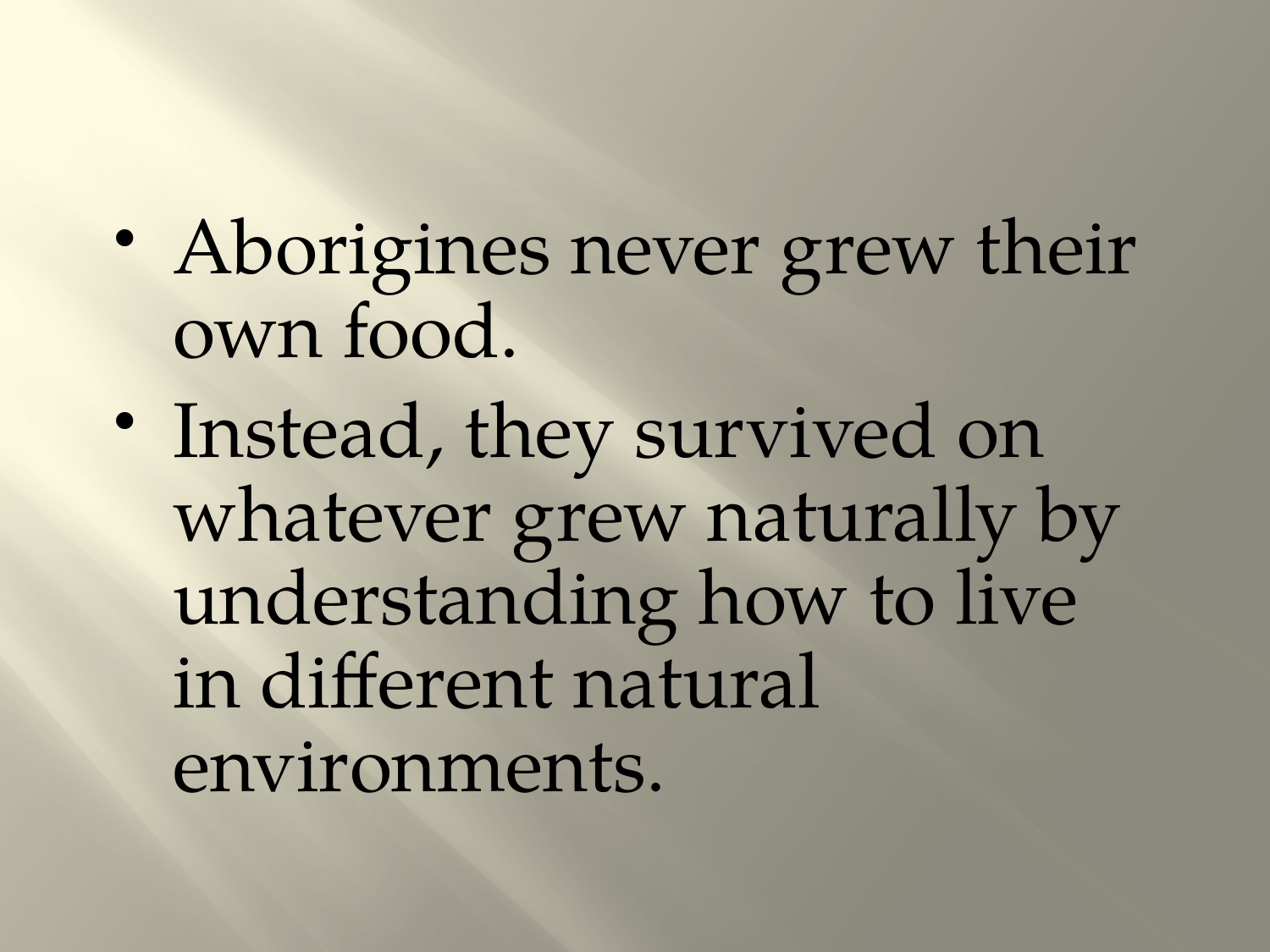

#
Aborigines never grew their own food.
Instead, they survived on whatever grew naturally by understanding how to live in different natural environments.